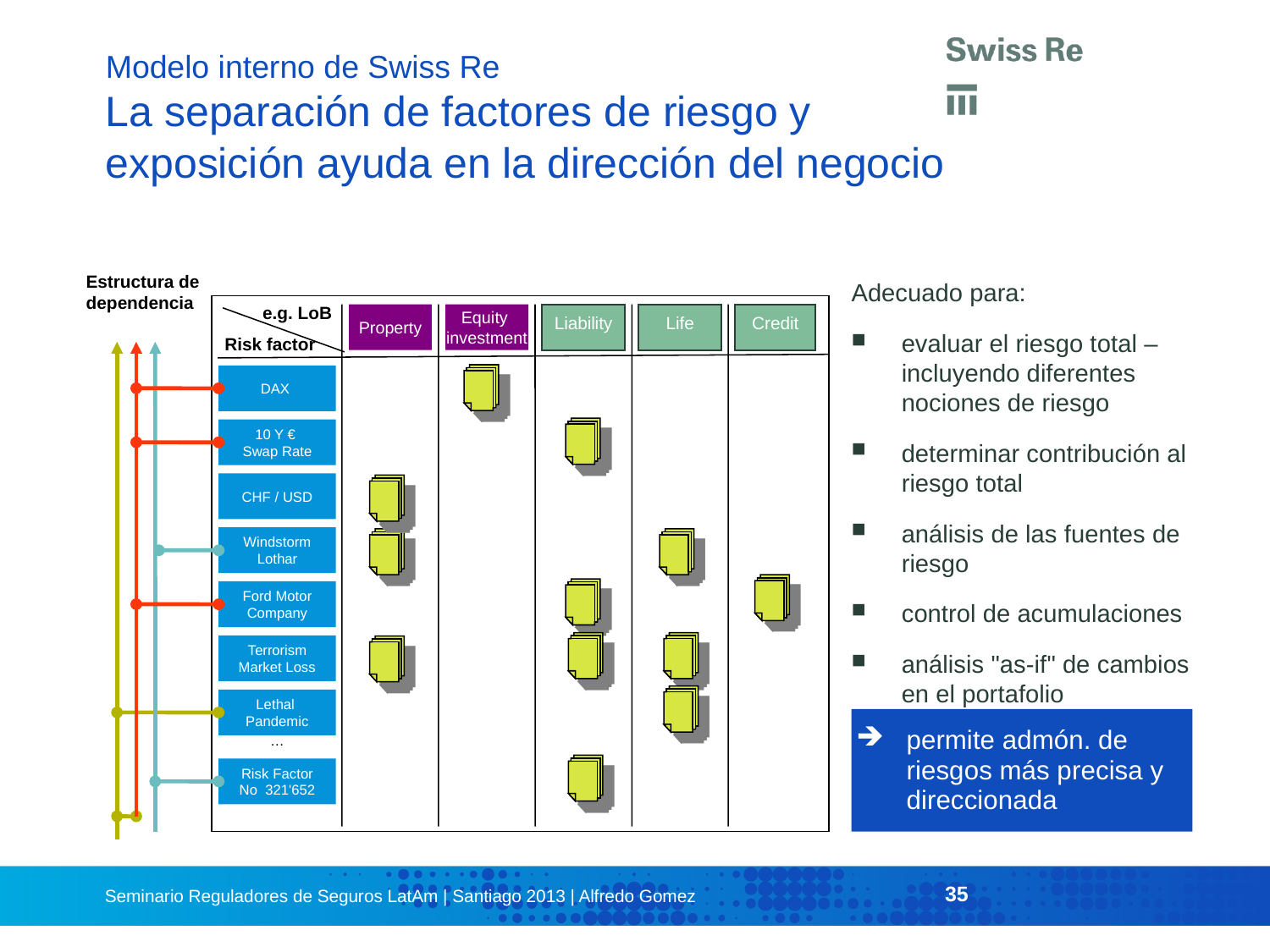

# Modelo interno de Swiss Re La separación de factores de riesgo y exposición ayuda en la dirección del negocio

Adecuado para:
evaluar el riesgo total – incluyendo diferentes nociones de riesgo
determinar contribución al riesgo total
análisis de las fuentes de riesgo
control de acumulaciones
análisis "as-if" de cambios en el portafolio

Estructura de dependencia

e.g. LoB

Property

Equity
investment

Liability

Life

Credit
Risk factor

DAX

10 Y €
Swap Rate

CHF / USD

Windstorm
Lothar

Ford Motor
Company

Terrorism
Market Loss

Lethal
Pandemic
permite admón. de riesgos más precisa y direccionada

…

Risk Factor
No  321'652

35